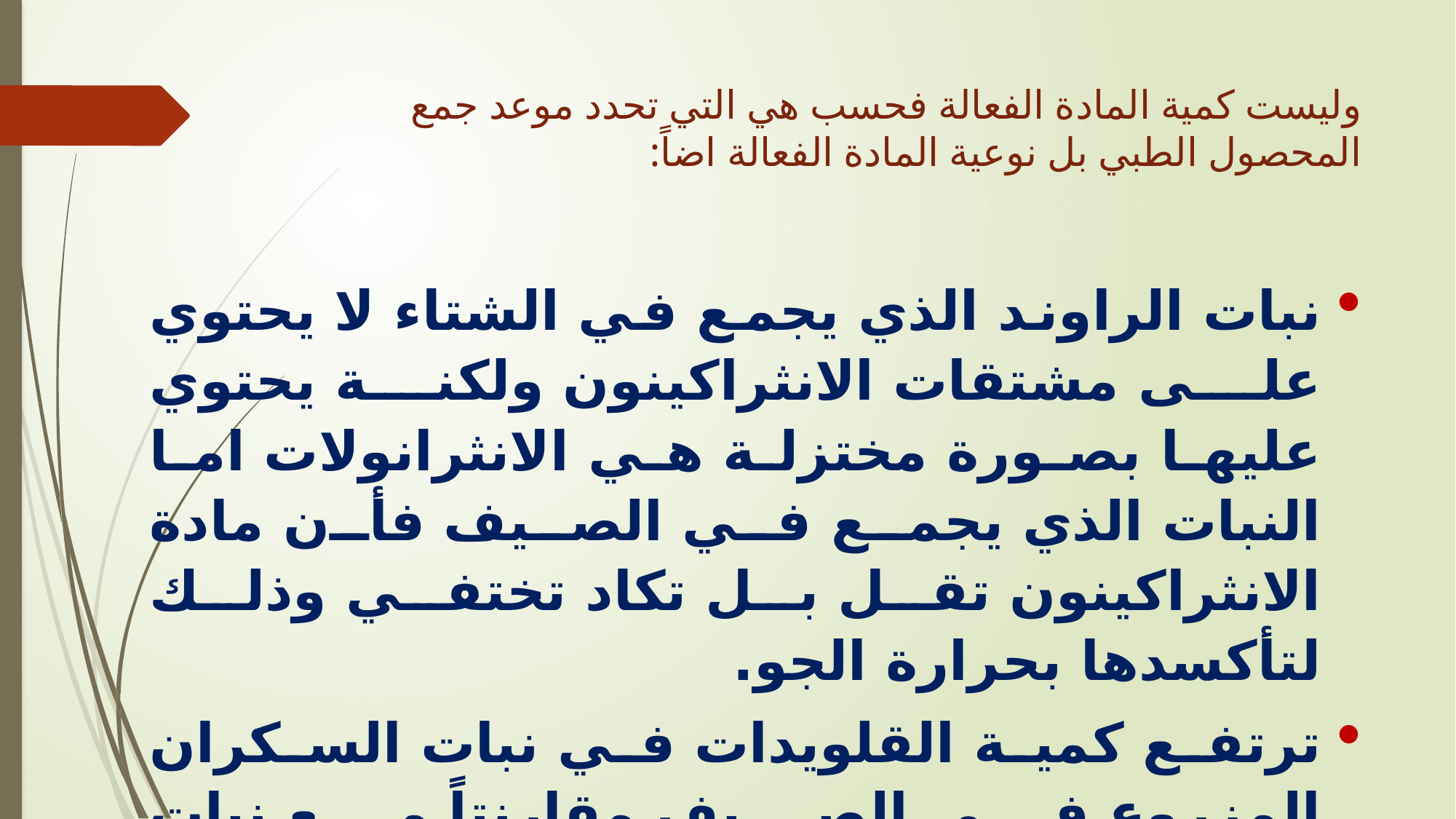

# وليست كمية المادة الفعالة فحسب هي التي تحدد موعد جمع المحصول الطبي بل نوعية المادة الفعالة اضاً:
نبات الراوند الذي يجمع في الشتاء لا يحتوي على مشتقات الانثراكينون ولكنة يحتوي عليها بصورة مختزلة هي الانثرانولات اما النبات الذي يجمع في الصيف فأن مادة الانثراكينون تقل بل تكاد تختفي وذلك لتأكسدها بحرارة الجو.
ترتفع كمية القلويدات في نبات السكران المزروع في الصيف مقارنتاً مع نبات السكران المزروع في الشتاء.